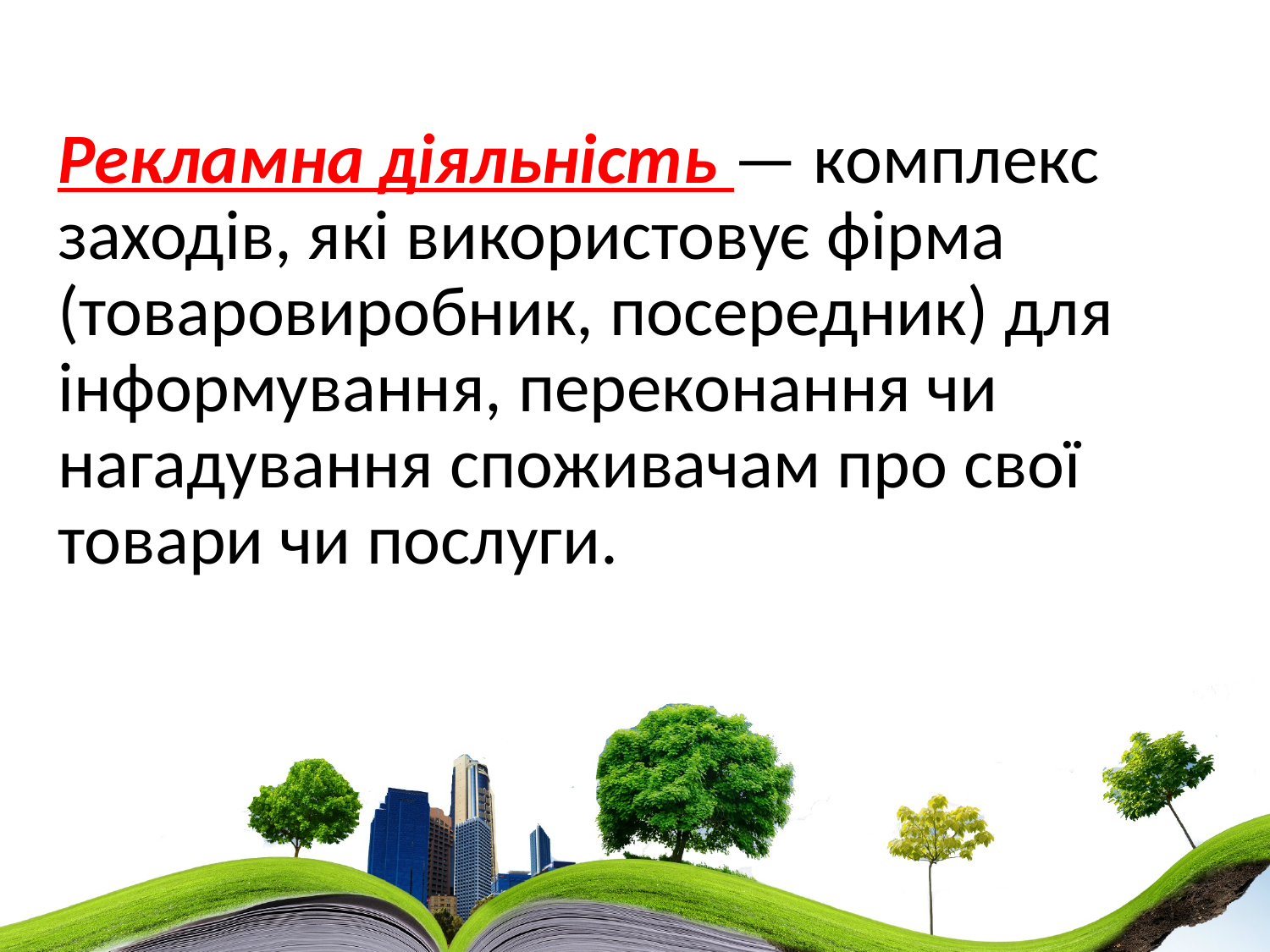

Рекламна діяльність — комплекс заходів, які використовує фірма (товаровиробник, посередник) для інформування, переконання чи нагадування споживачам про свої товари чи послуги.